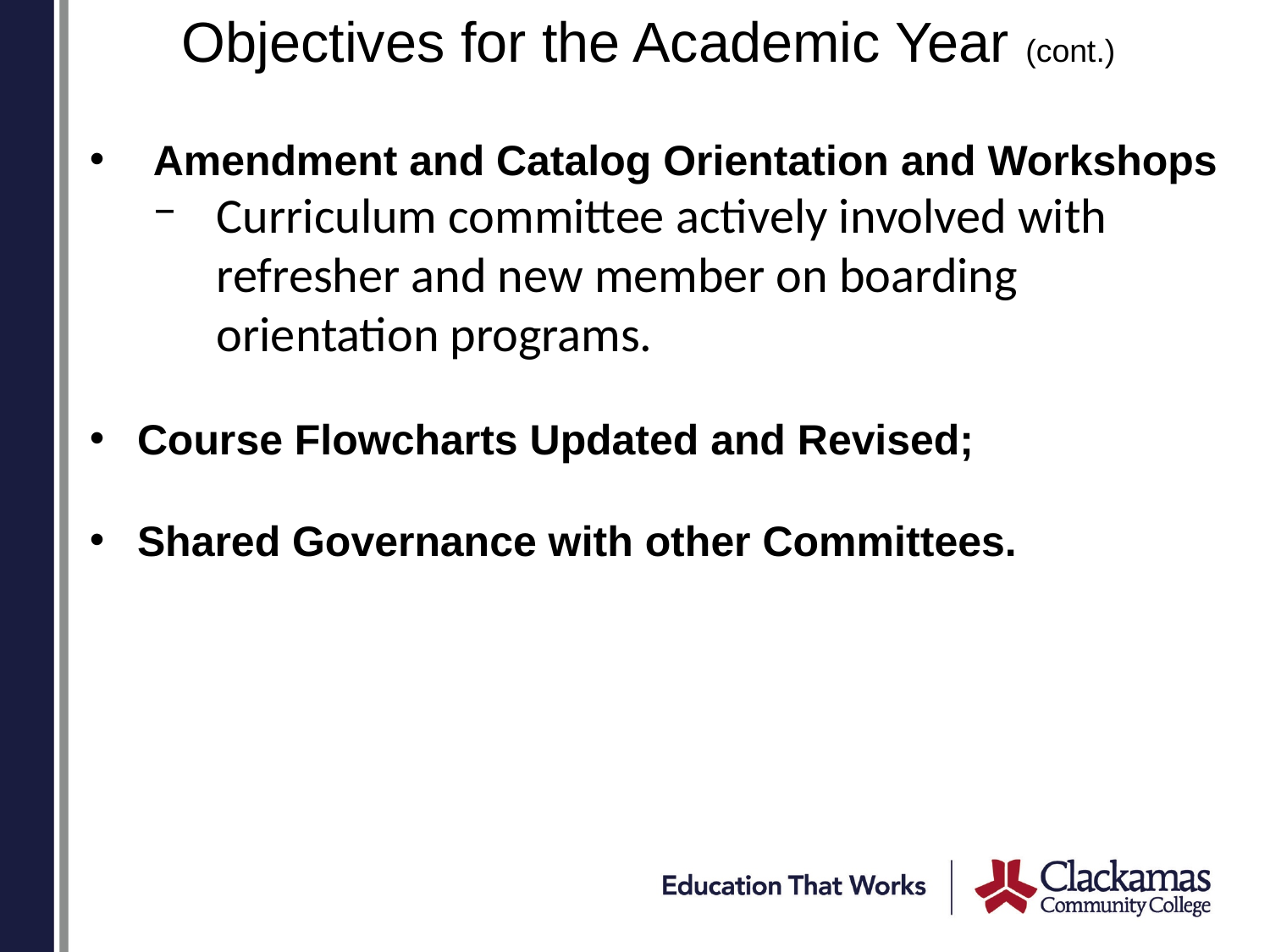

# Objectives for the Academic Year (cont.)
Amendment and Catalog Orientation and Workshops
Curriculum committee actively involved with refresher and new member on boarding orientation programs.

Course Flowcharts Updated and Revised;

Shared Governance with other Committees.